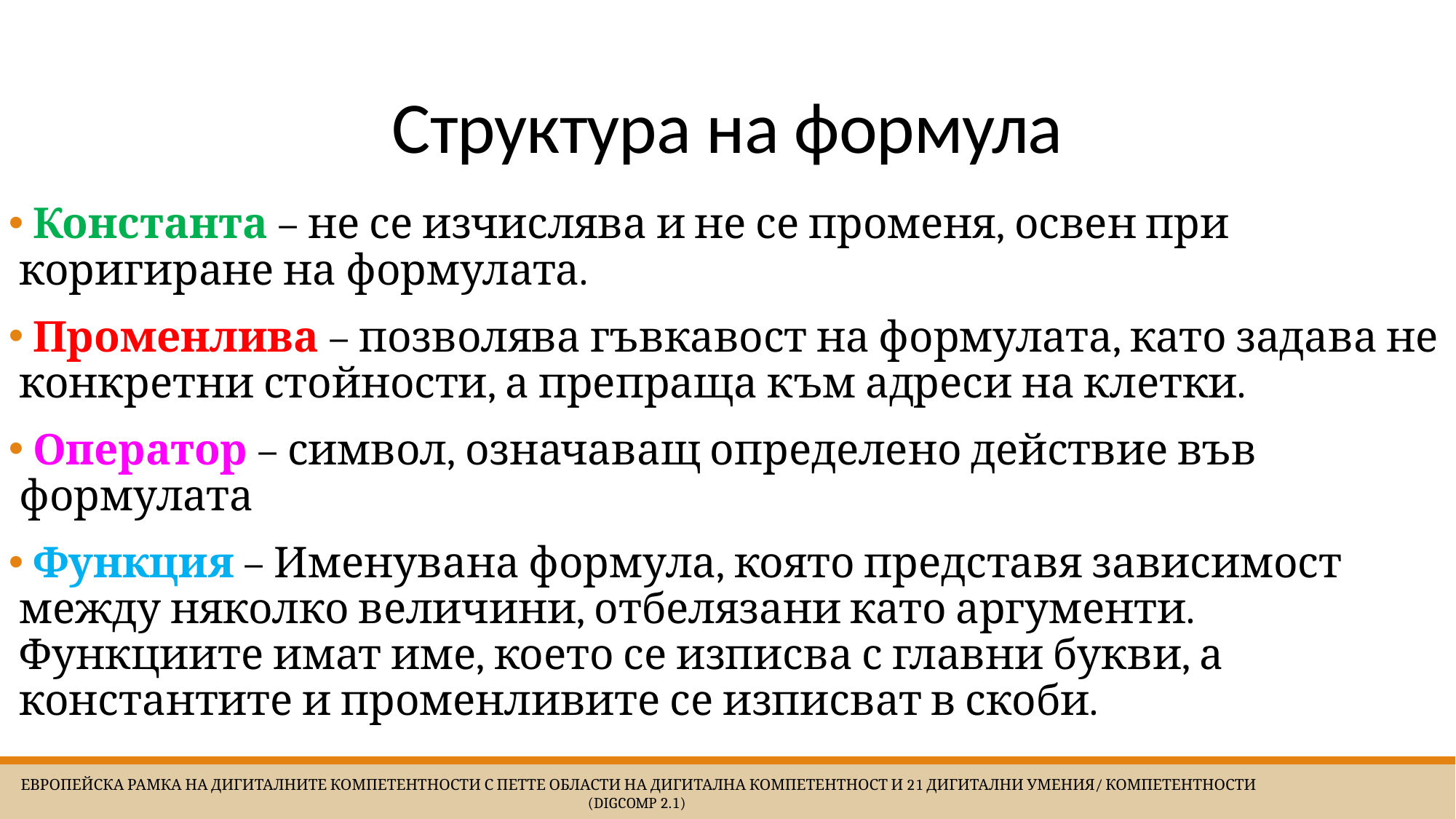

# Структура на формула
 Константа – не се изчислява и не се променя, освен при коригиране на формулата.
 Променлива – позволява гъвкавост на формулата, като задава не конкретни стойности, а препраща към адреси на клетки.
 Оператор – символ, означаващ определено действие във формулата
 Функция – Именувана формула, която представя зависимост между няколко величини, отбелязани като аргументи. Функциите имат име, което се изписва с главни букви, а константите и променливите се изписват в скоби.

 Европейска Рамка на дигиталните компетентности с петте области на дигитална компетентност и 21 дигитални умения/ компетентности (DigComp 2.1)